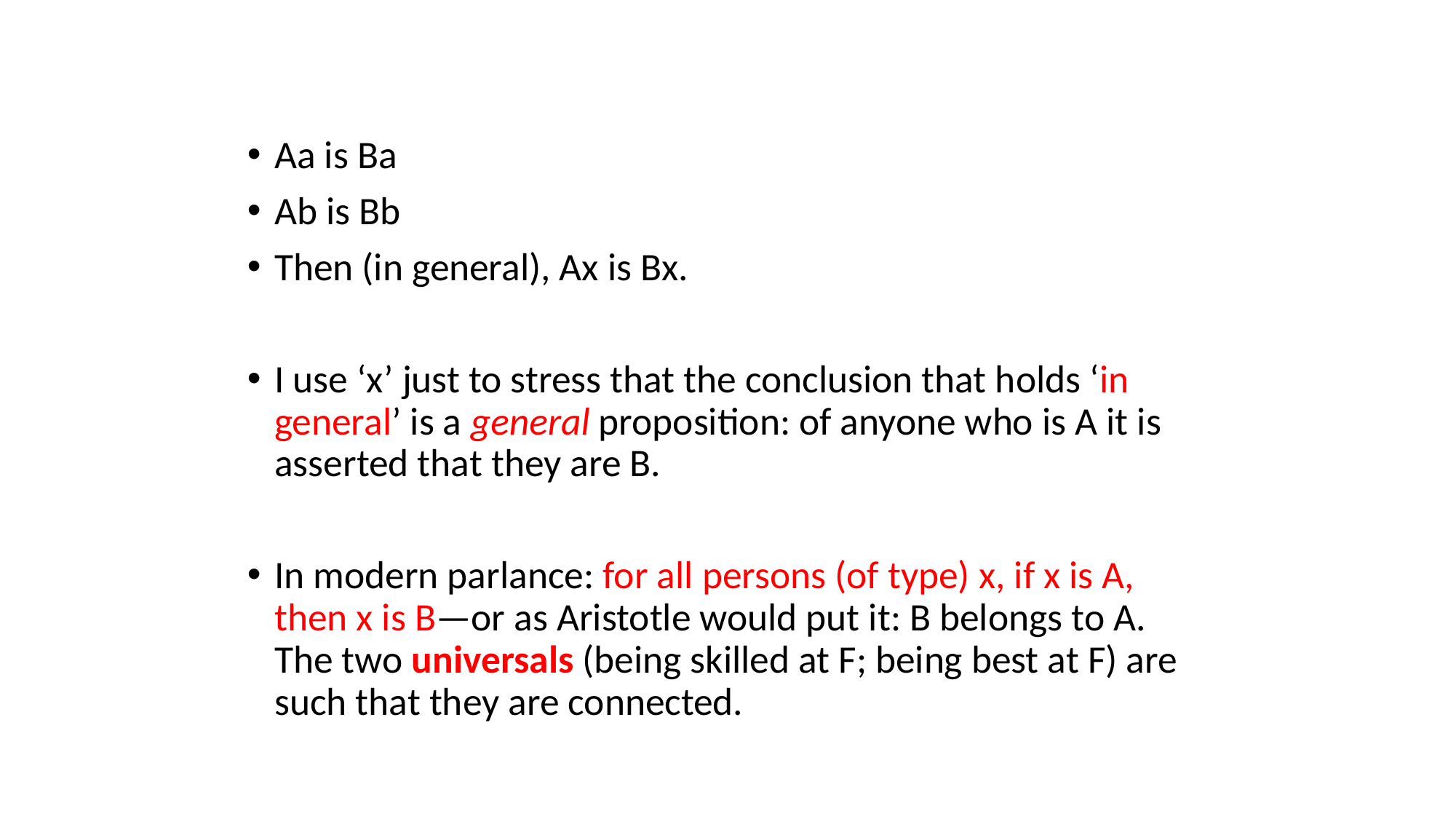

Aa is Ba
Ab is Bb
Then (in general), Ax is Bx.

I use ‘x’ just to stress that the conclusion that holds ‘in general’ is a general proposition: of anyone who is A it is asserted that they are B.

In modern parlance: for all persons (of type) x, if x is A, then x is B—or as Aristotle would put it: B belongs to A. The two universals (being skilled at F; being best at F) are such that they are connected.